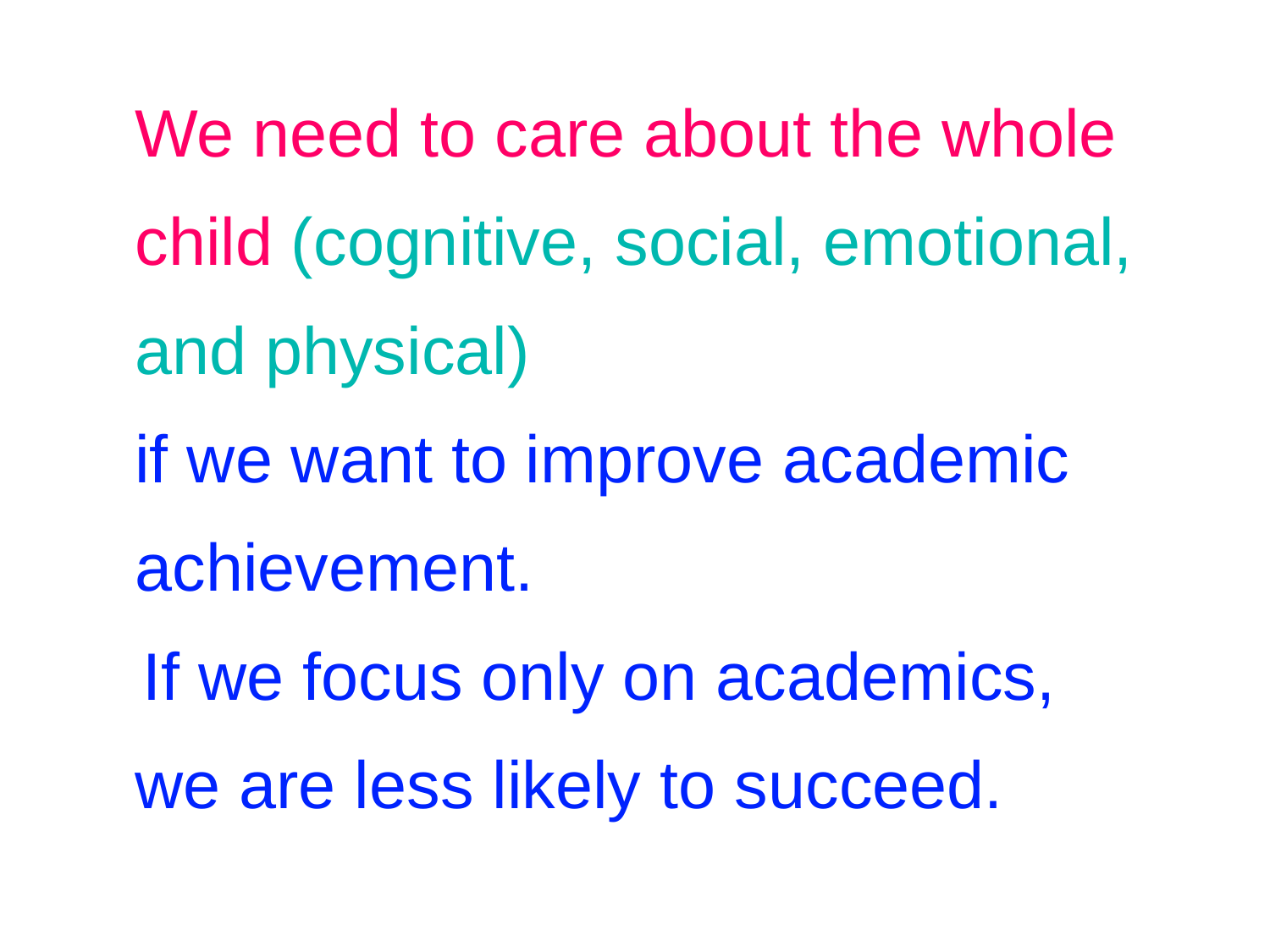

We need to care about the whole child (cognitive, social, emotional, and physical)
if we want to improve academic achievement.
   If we focus only on academics, we are less likely to succeed.